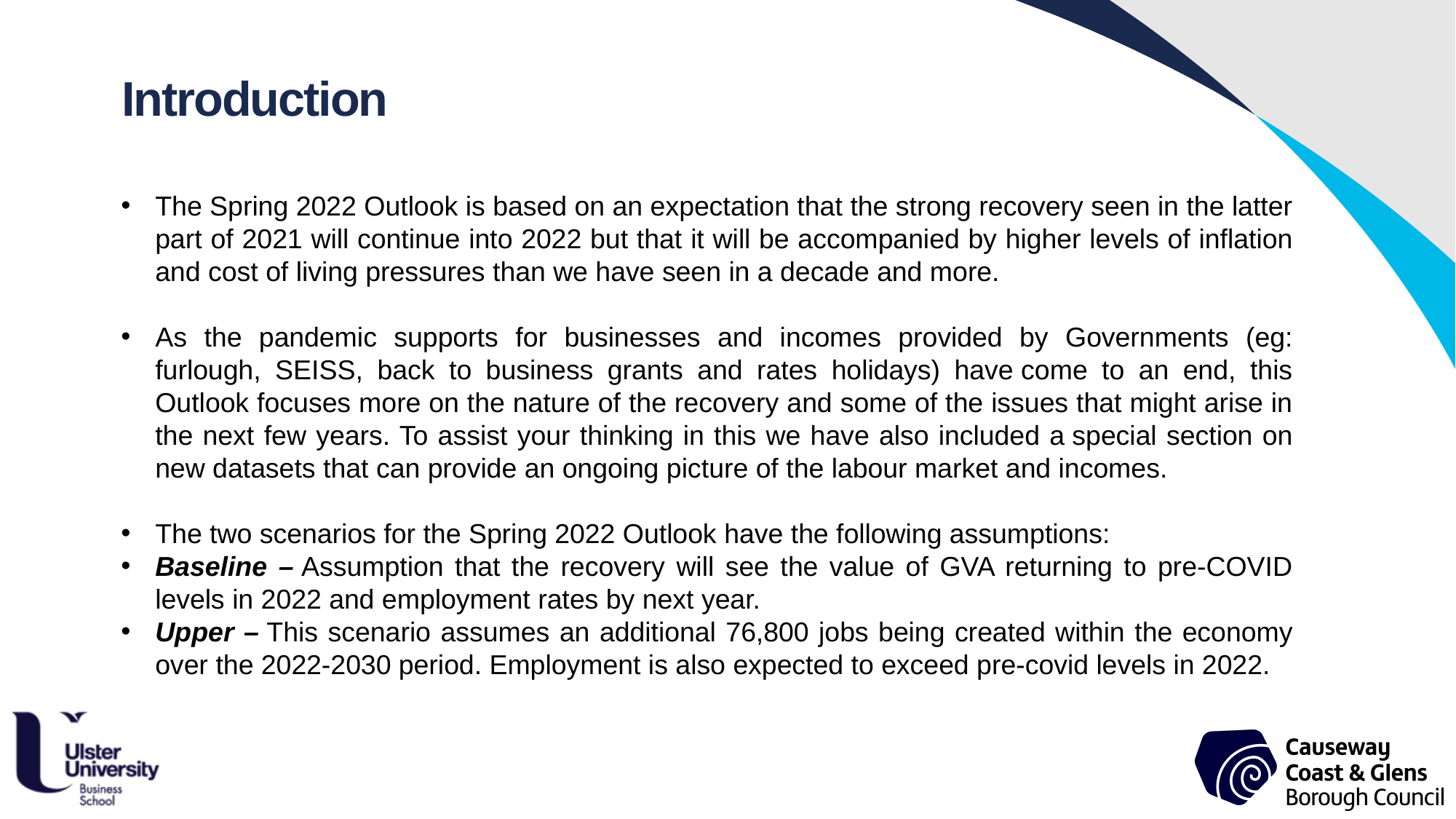

Introduction

The Spring 2022 Outlook is based on an expectation that the strong recovery seen in the latter part of 2021 will continue into 2022 but that it will be accompanied by higher levels of inflation and cost of living pressures than we have seen in a decade and more.

As the pandemic supports for businesses and incomes provided by Governments (eg: furlough, SEISS, back to business grants and rates holidays) have come to an end, this Outlook focuses more on the nature of the recovery and some of the issues that might arise in the next few years. To assist your thinking in this we have also included a special section on new datasets that can provide an ongoing picture of the labour market and incomes.

The two scenarios for the Spring 2022 Outlook have the following assumptions:
Baseline – Assumption that the recovery will see the value of GVA returning to pre-COVID levels in 2022 and employment rates by next year.
Upper – This scenario assumes an additional 76,800 jobs being created within the economy over the 2022-2030 period. Employment is also expected to exceed pre-covid levels in 2022.